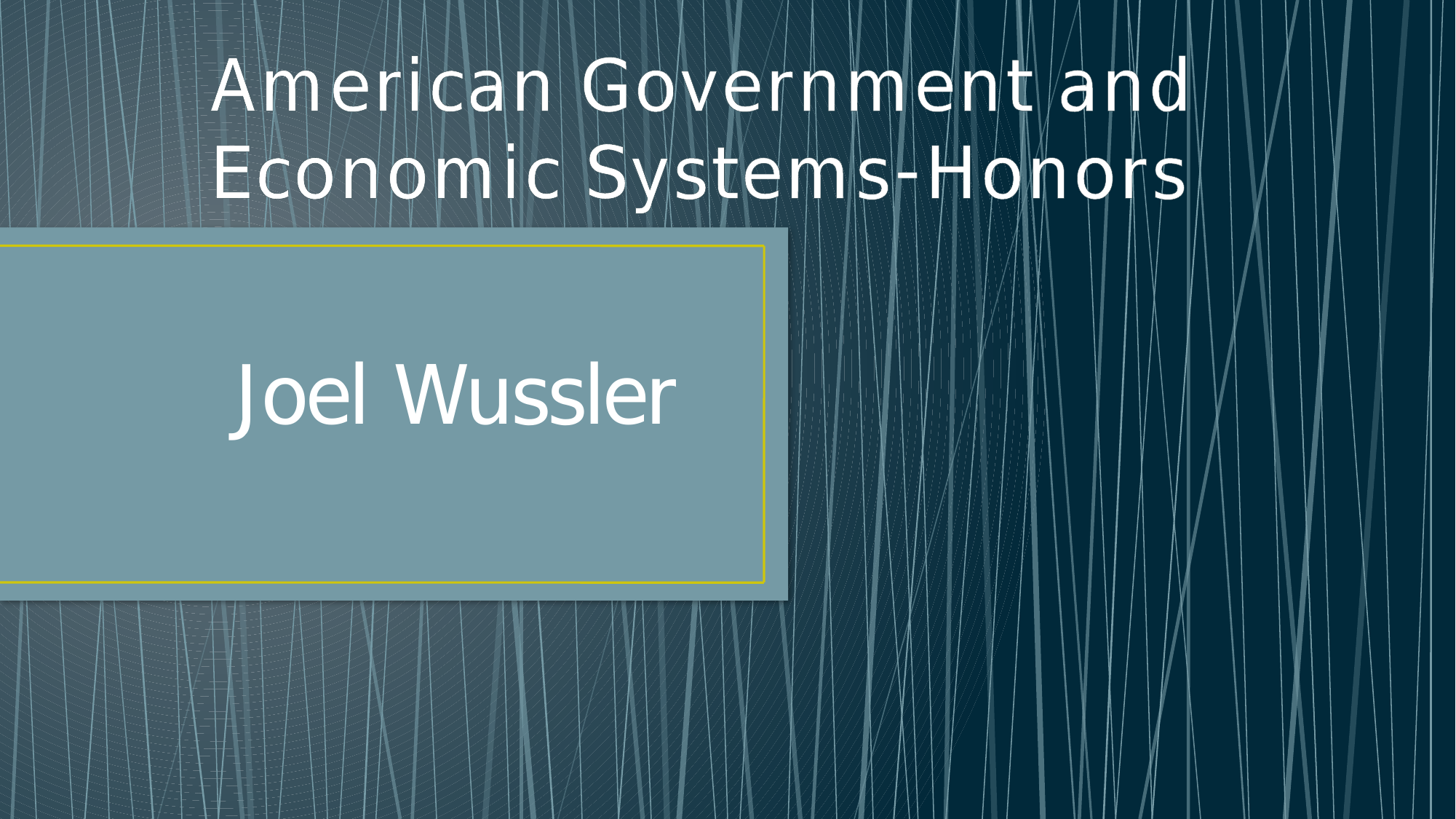

# American Government and Economic Systems-Honors
Joel Wussler